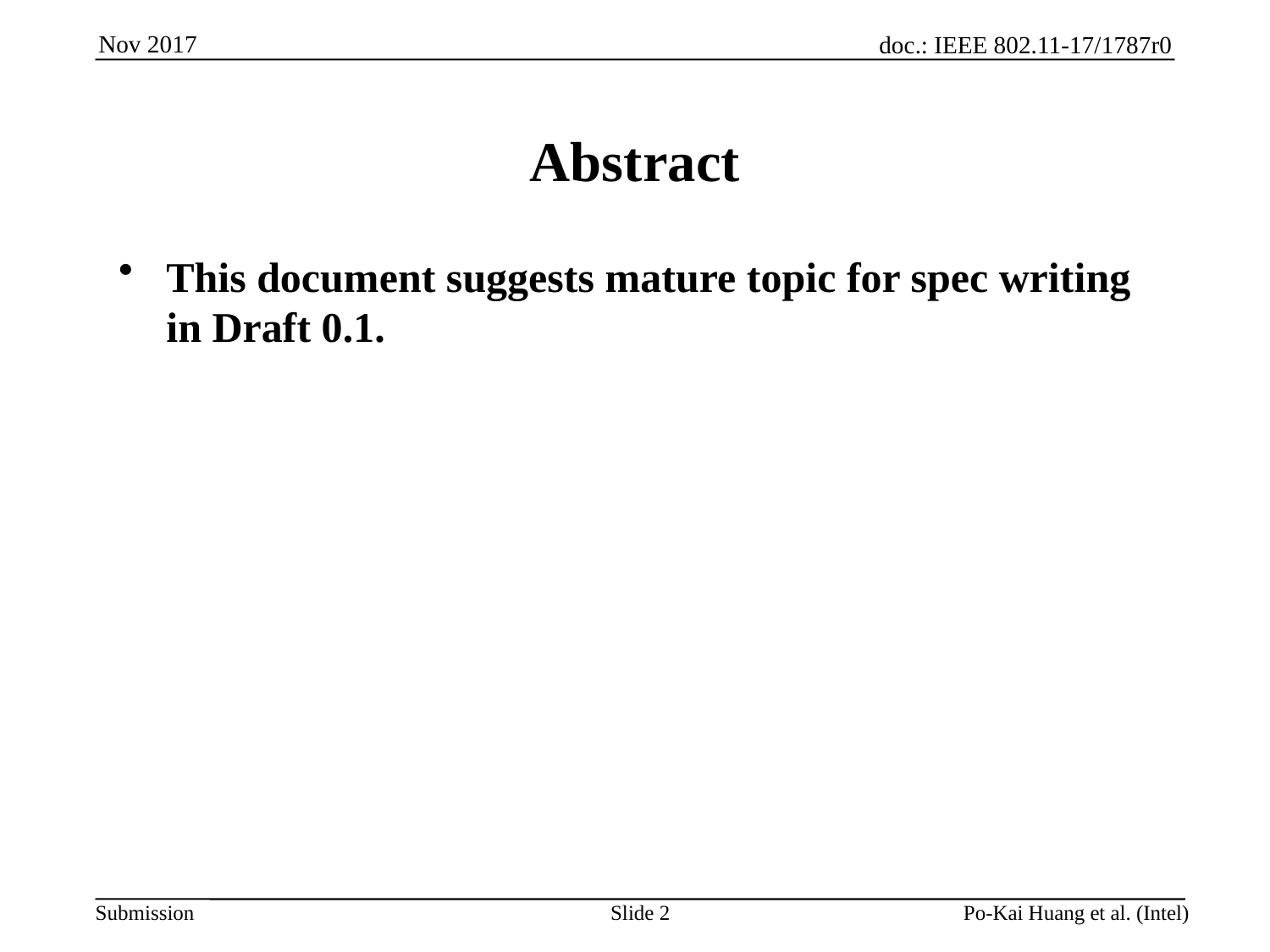

# Abstract
This document suggests mature topic for spec writing in Draft 0.1.
Slide 2
Po-Kai Huang et al. (Intel)